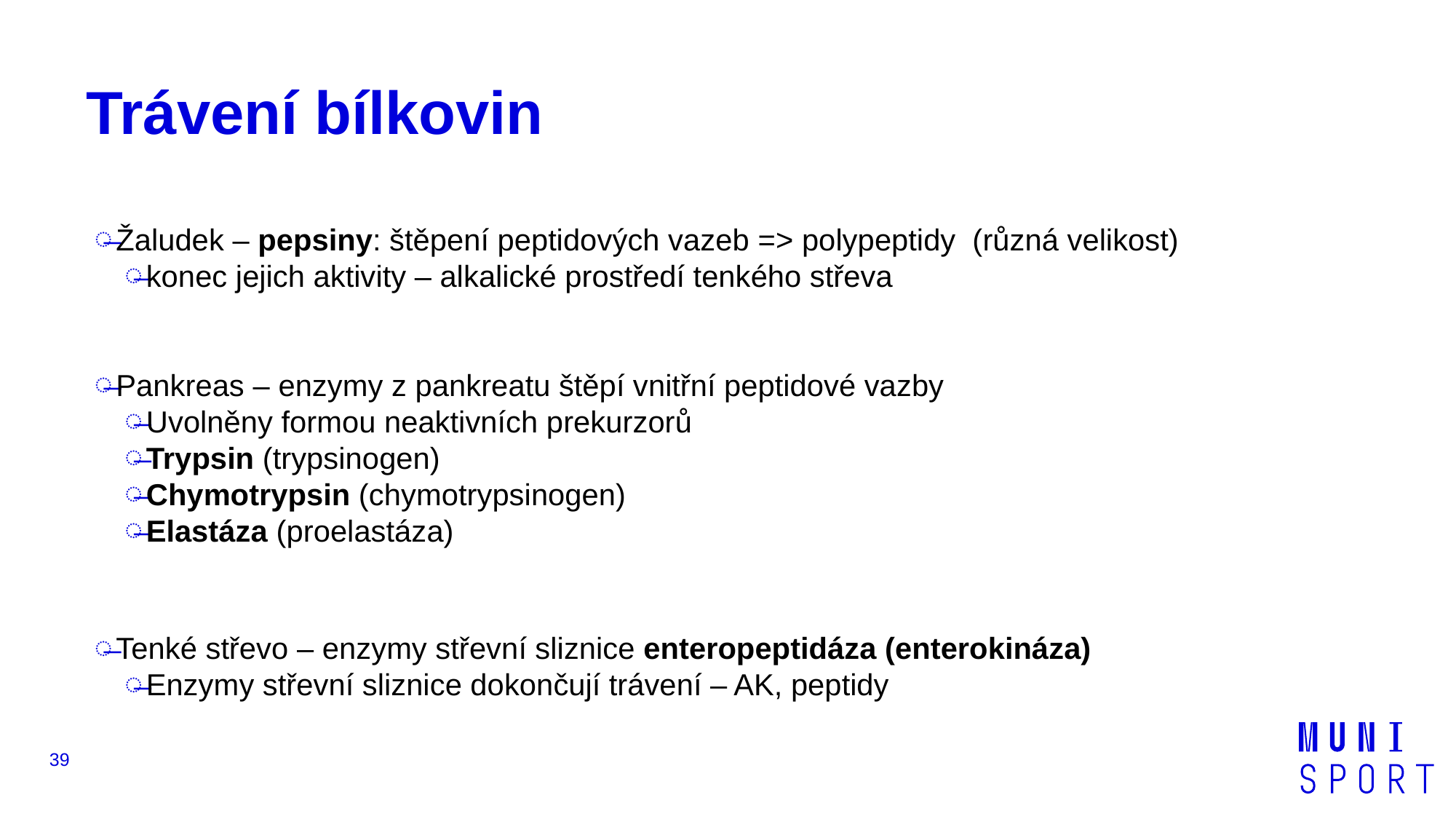

# Trávení bílkovin
Žaludek – pepsiny: štěpení peptidových vazeb => polypeptidy  (různá velikost)​
konec jejich aktivity – alkalické prostředí tenkého střeva​

Pankreas​ – enzymy z pankreatu​ štěpí vnitřní peptidové vazby​
Uvolněny formou neaktivních prekurzorů ​
Trypsin (trypsinogen)​
Chymotrypsin (chymotrypsinogen) ​
Elastáza (proelastáza)​​

Tenké střevo​ – enzymy střevní sliznice​ enteropeptidáza (enterokináza)
Enzymy střevní sliznice dokončují trávení – AK, peptidy

39